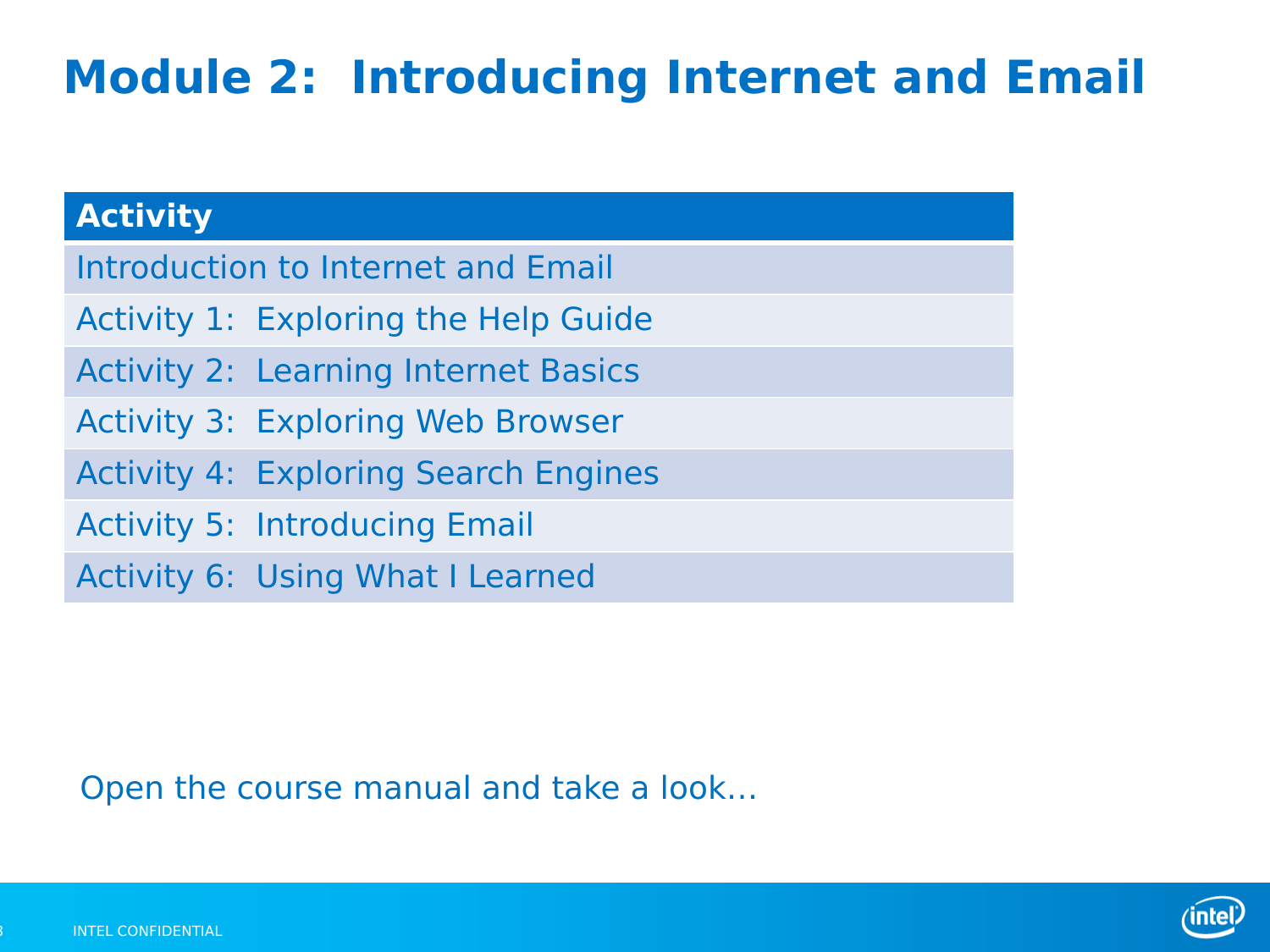

# Module 2:  Introducing Internet and Email
| Activity |
| --- |
| Introduction to Internet and Email |
| Activity 1: Exploring the Help Guide |
| Activity 2: Learning Internet Basics |
| Activity 3: Exploring Web Browser |
| Activity 4: Exploring Search Engines |
| Activity 5: Introducing Email |
| Activity 6: Using What I Learned |
Open the course manual and take a look…